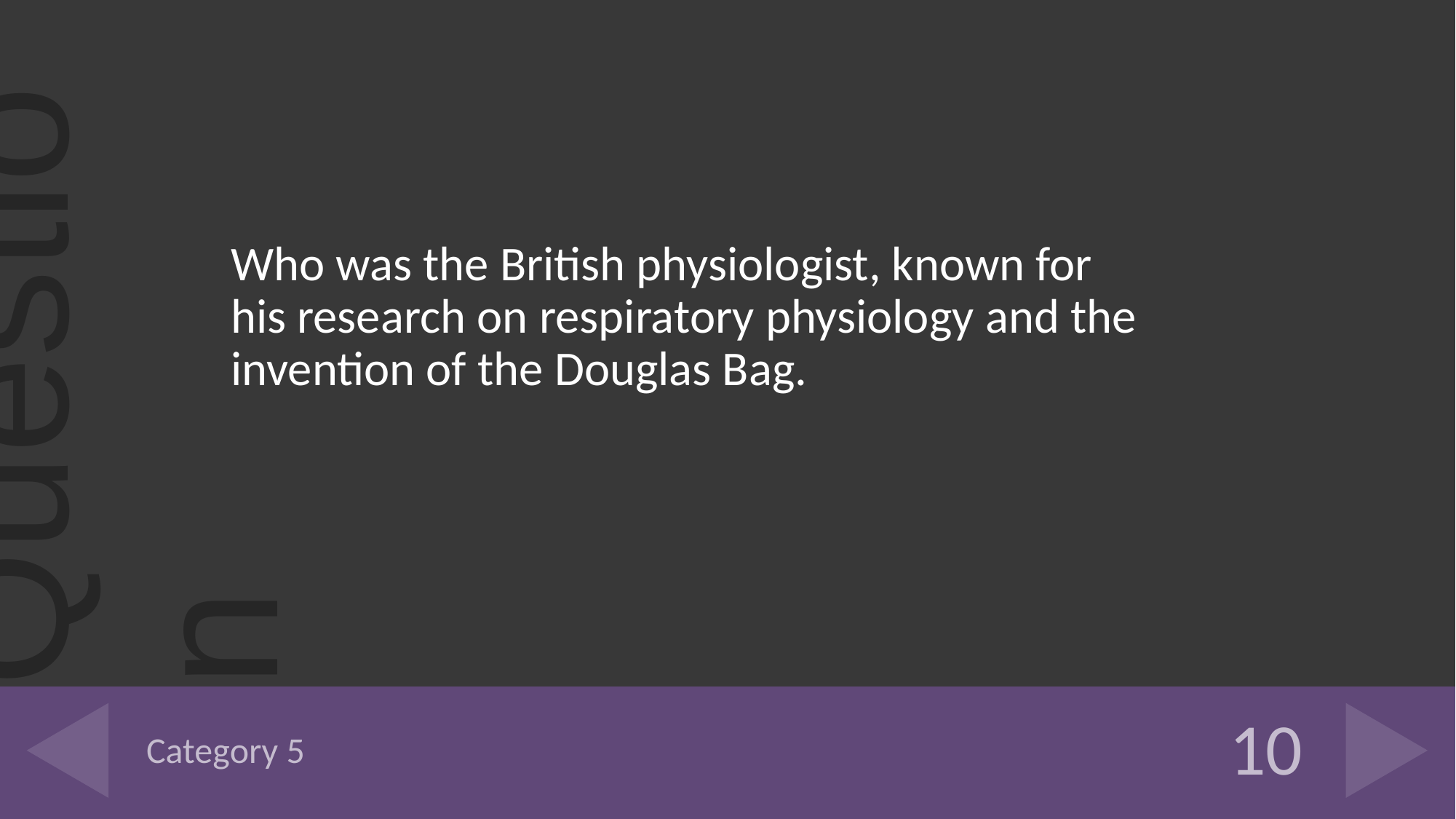

Who was the British physiologist, known for his research on respiratory physiology and the invention of the Douglas Bag.

# Category 5
10